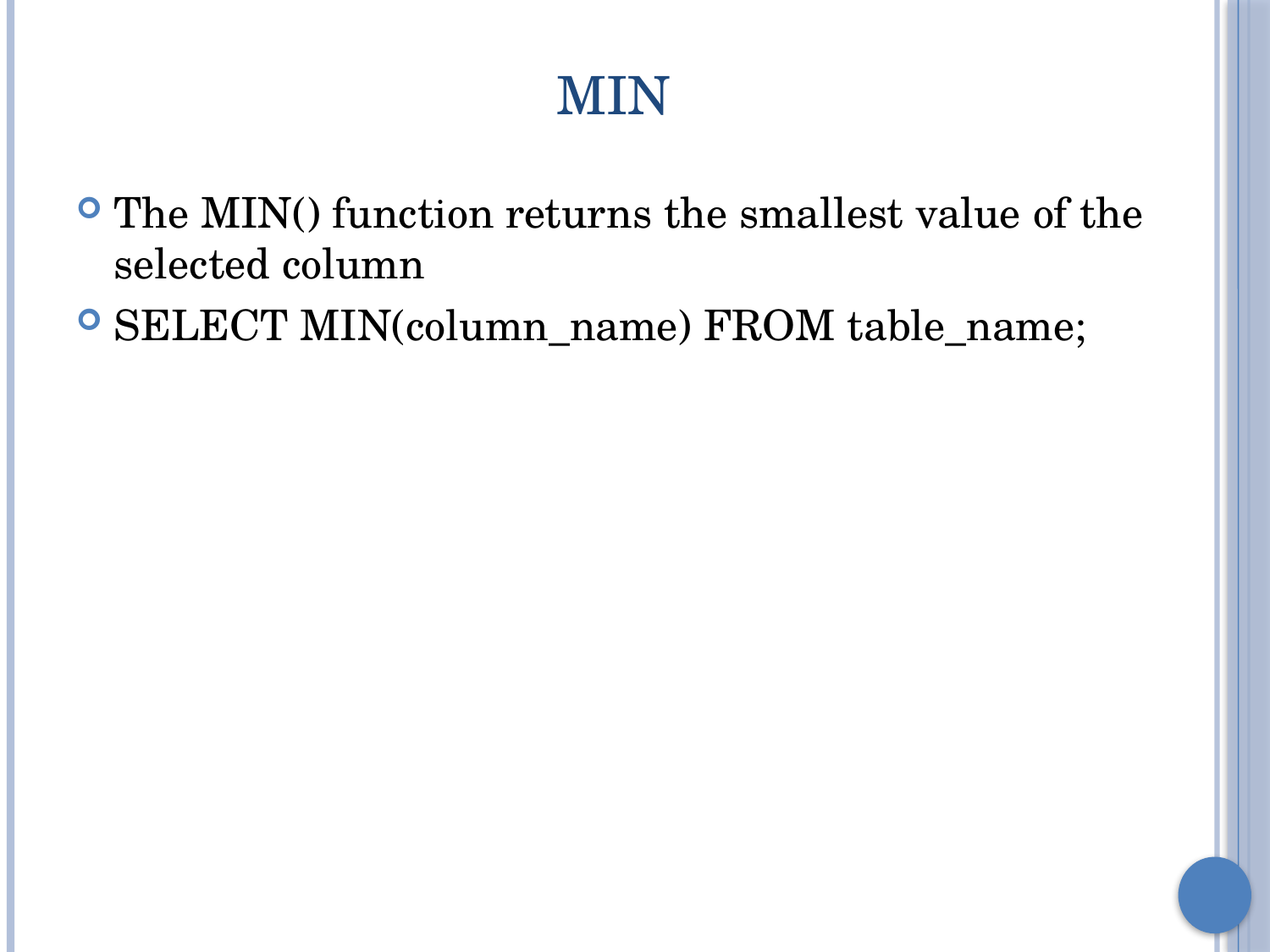

# Min
The MIN() function returns the smallest value of the selected column
SELECT MIN(column_name) FROM table_name;